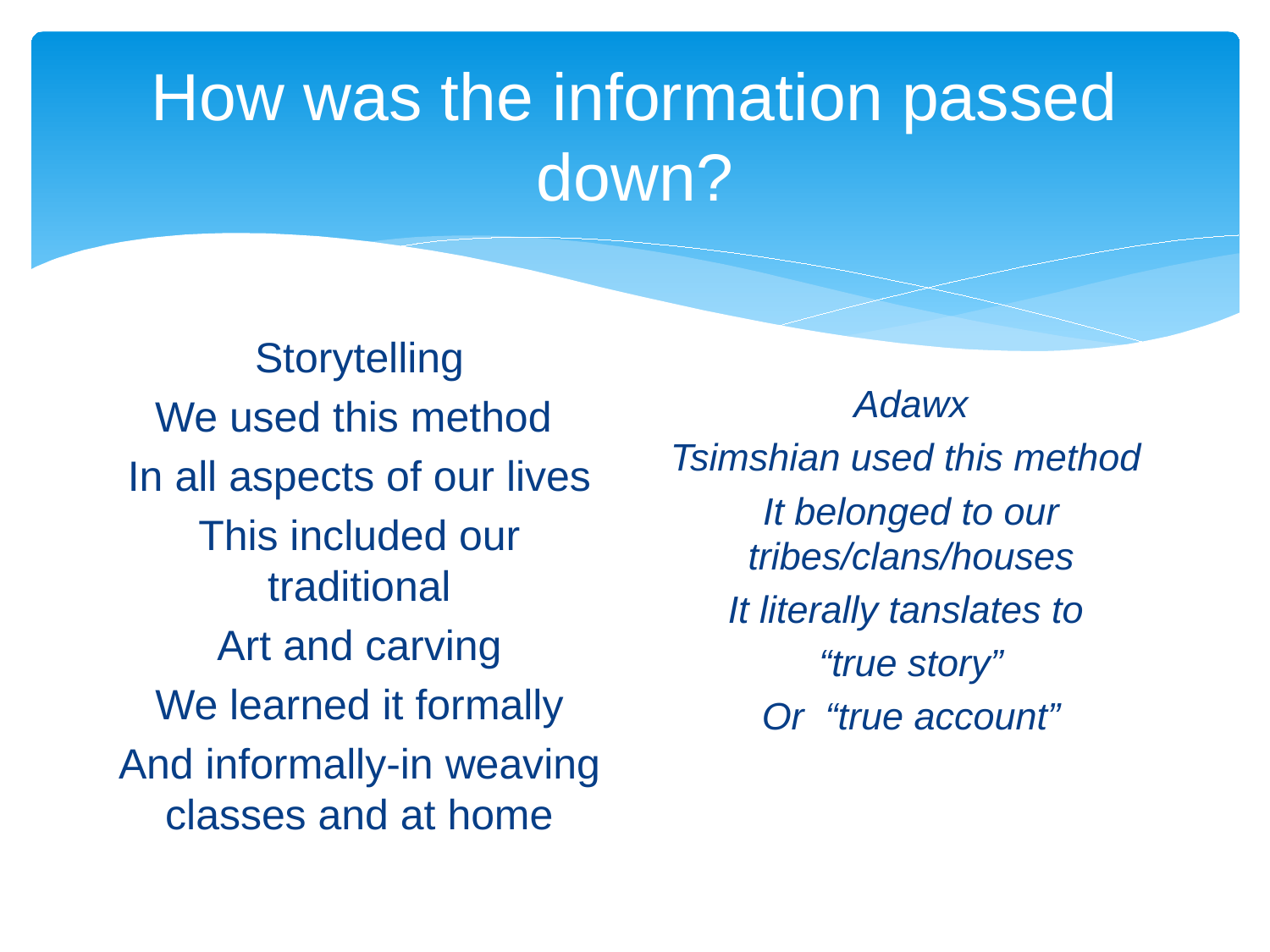

# How was the information passed down?
Adawx
Tsimshian used this method
It belonged to our tribes/clans/houses
It literally tanslates to
“true story”
Or  “true account”
Storytelling
We used this method
In all aspects of our lives
This included our traditional
Art and carving
We learned it formally
And informally-in weaving classes and at home